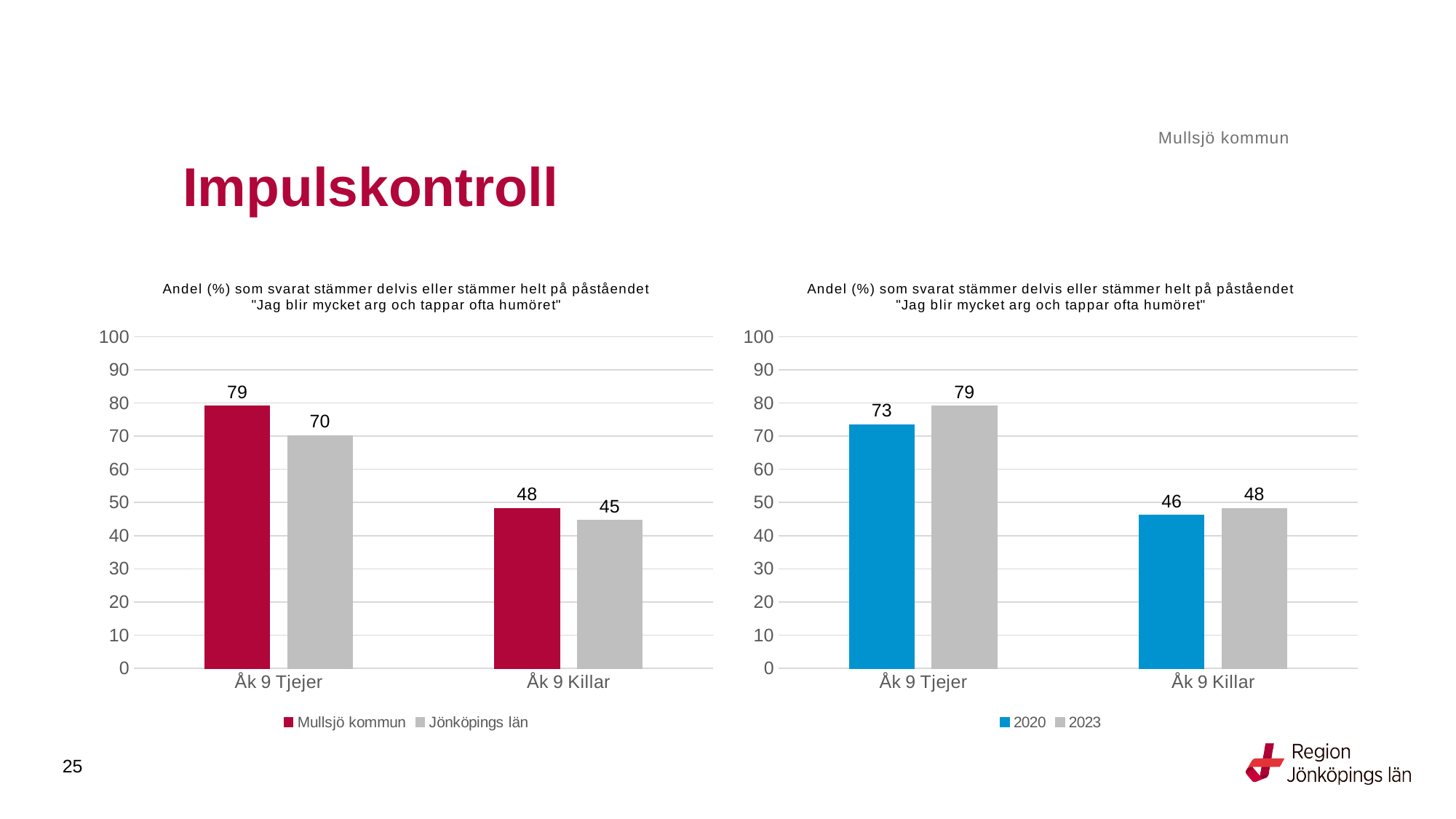

Mullsjö kommun
# Impulskontroll

### Chart: Andel (%) som svarat stämmer delvis eller stämmer helt på påståendet "Jag blir mycket arg och tappar ofta humöret"

| Category | Mullsjö kommun | Jönköpings län |
|---|---|---|
| Åk 9 Tjejer | 79.0698 | 70.1788 |
| Åk 9 Killar | 48.2759 | 44.6015 |

### Chart: Andel (%) som svarat stämmer delvis eller stämmer helt på påståendet "Jag blir mycket arg och tappar ofta humöret"

| Category | 2020 | 2023 |
|---|---|---|
| Åk 9 Tjejer | 73.4694 | 79.0698 |
| Åk 9 Killar | 46.1538 | 48.2759 |
25